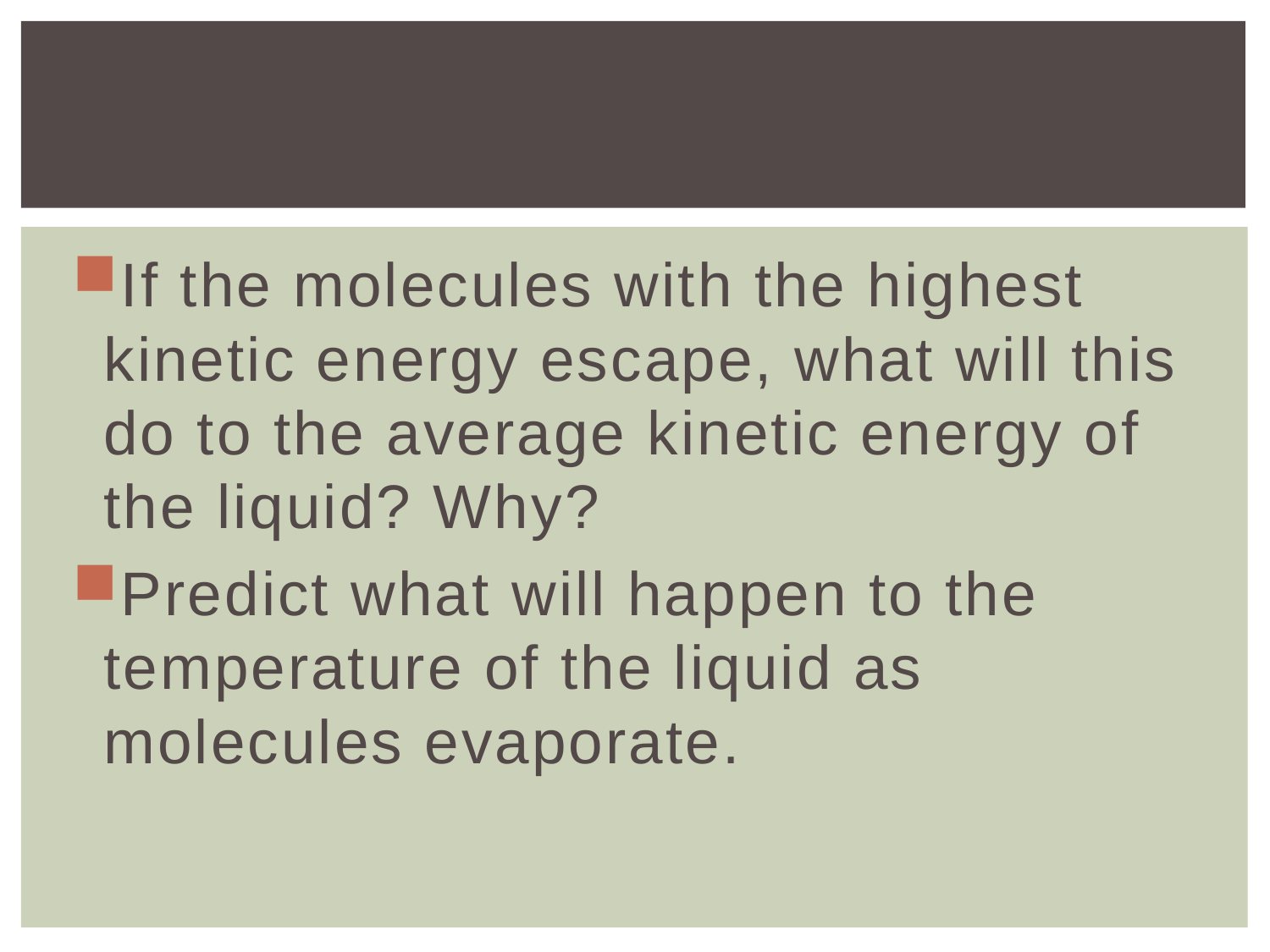

#
If the molecules with the highest kinetic energy escape, what will this do to the average kinetic energy of the liquid? Why?
Predict what will happen to the temperature of the liquid as molecules evaporate.